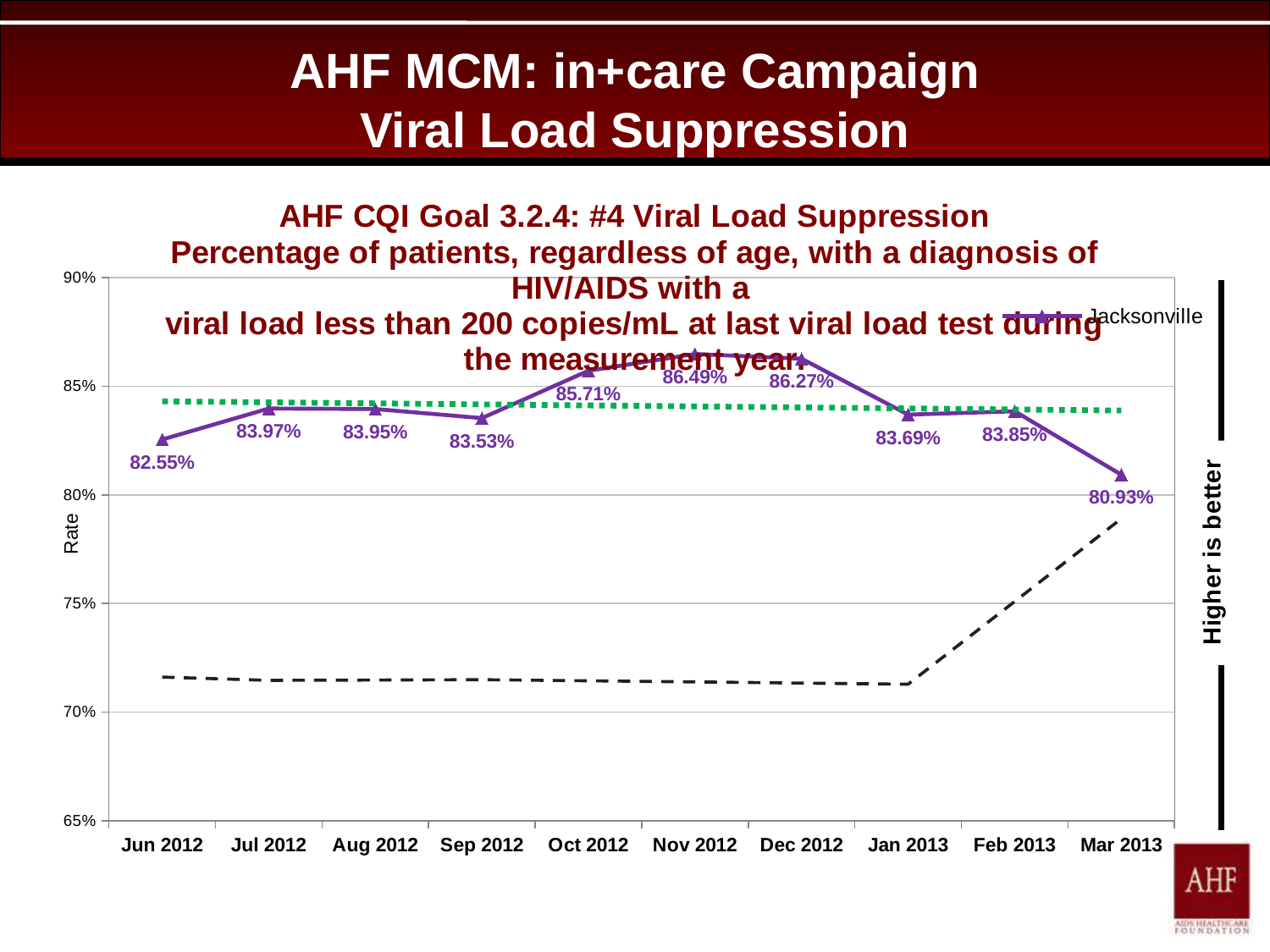

# AHF MCM: in+care Campaign Viral Load Suppression

### Chart: AHF CQI Goal 3.2.4: #4 Viral Load Suppression
Percentage of patients, regardless of age, with a diagnosis of HIV/AIDS with a
viral load less than 200 copies/mL at last viral load test during the measurement year.

| Category | Jacksonville | National |
|---|---|---|
| Jun 2012 | 0.825503355704698 | 0.7161 |
| Jul 2012 | 0.8397435897435898 | 0.7146 |
| Aug 2012 | 0.8395061728395061 | 0.71475 |
| Sep 2012 | 0.8353293413173652 | 0.7149 |
| Oct 2012 | 0.8571428571428571 | 0.7143999999999999 |
| Nov 2012 | 0.8648648648648649 | 0.7139 |
| Dec 2012 | 0.8626943005181347 | 0.7133499999999999 |
| Jan 2013 | 0.8369304556354916 | 0.7128 |
| Feb 2013 | 0.838479809976247 | 0.7509 |
| Mar 2013 | 0.809322033898305 | 0.789 |